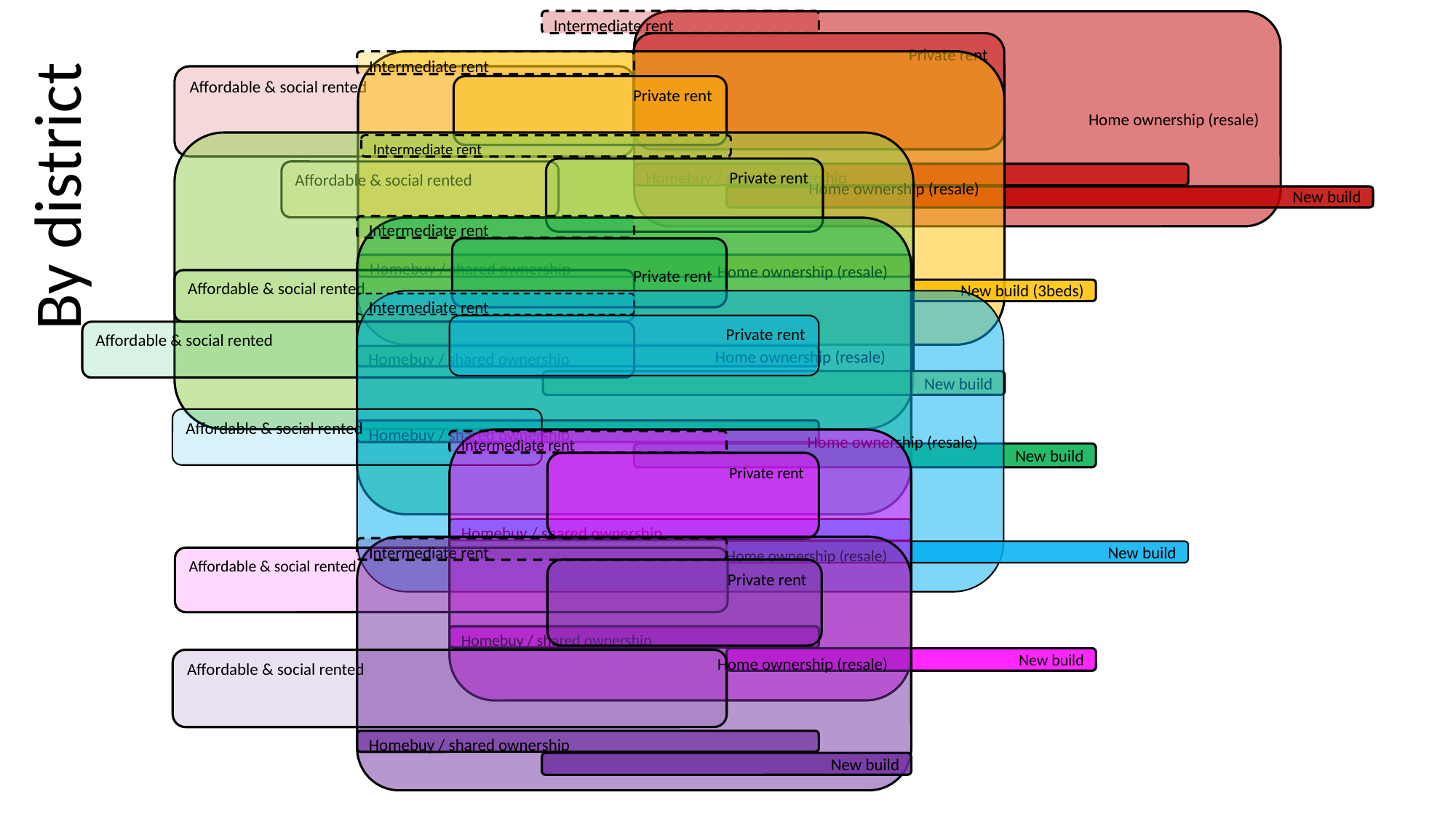

Intermediate rent
Home ownership (resale)
Private rent
Affordable & social rented
Homebuy / shared ownership
New build
Home ownership (resale)

Intermediate rent
Private rent
Affordable & social rented
Homebuy / shared ownership
New build (3beds)
Home ownership (resale)

Intermediate rent
Private rent
Affordable & social rented
Homebuy / shared ownership
New build
By district
Intermediate rent
Home ownership (resale)

Private rent
Affordable & social rented

Homebuy / shared ownership
New build
Home ownership (resale)
Intermediate rent
Private rent
Affordable & social rented
Homebuy / shared ownership
New build
Home ownership (resale)

Intermediate rent
Private rent
Affordable & social rented
Homebuy / shared ownership
New build

Home ownership (resale)
Intermediate rent
Private rent
Affordable & social rented

Homebuy / shared ownership
New build